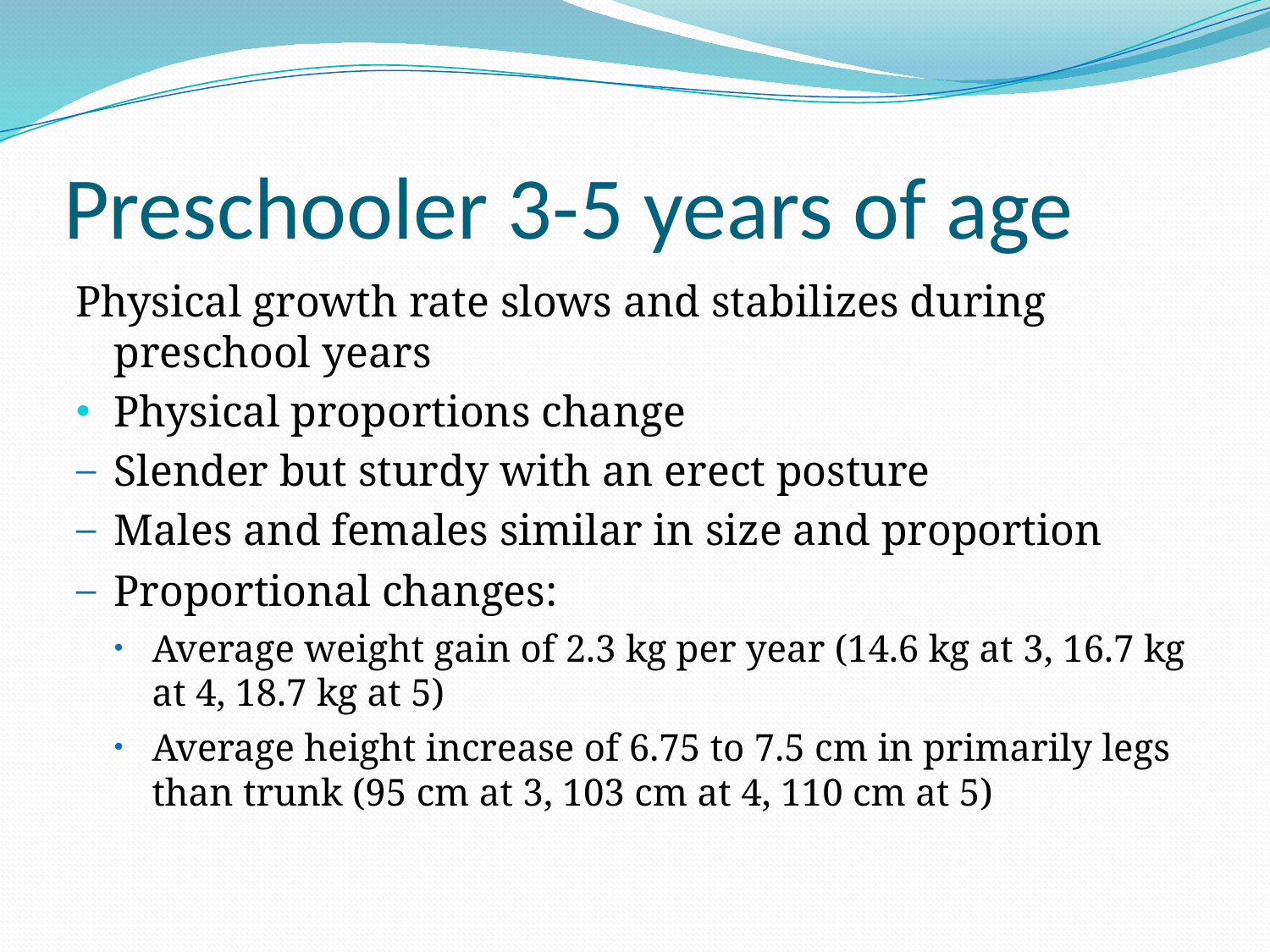

# Preschooler 3-5 years of age
Physical growth rate slows and stabilizes during preschool years
Physical proportions change
Slender but sturdy with an erect posture
Males and females similar in size and proportion
Proportional changes:
Average weight gain of 2.3 kg per year (14.6 kg at 3, 16.7 kg at 4, 18.7 kg at 5)
Average height increase of 6.75 to 7.5 cm in primarily legs than trunk (95 cm at 3, 103 cm at 4, 110 cm at 5)